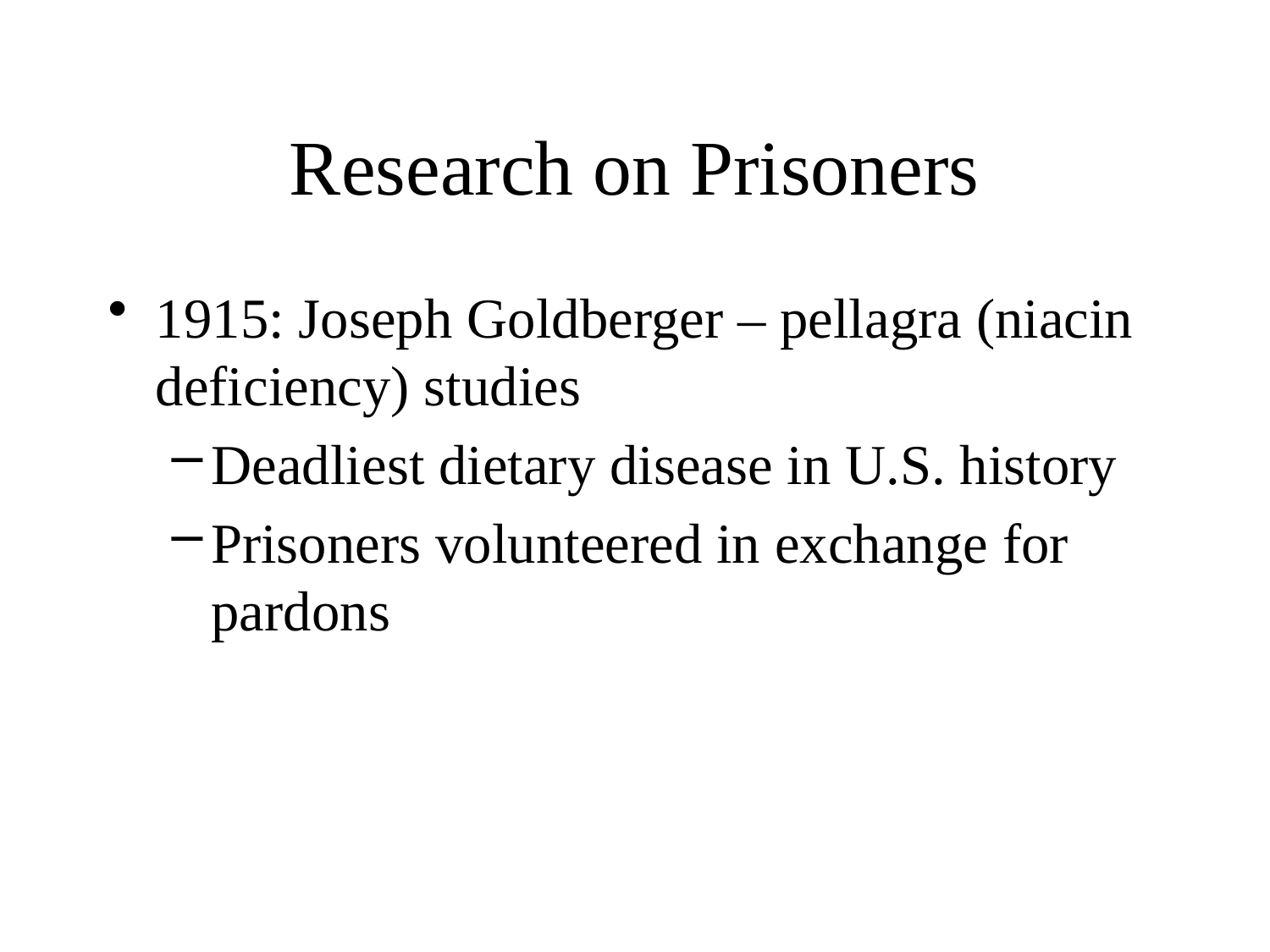

# Research on Prisoners
1915: Joseph Goldberger – pellagra (niacin deficiency) studies
Deadliest dietary disease in U.S. history
Prisoners volunteered in exchange for pardons